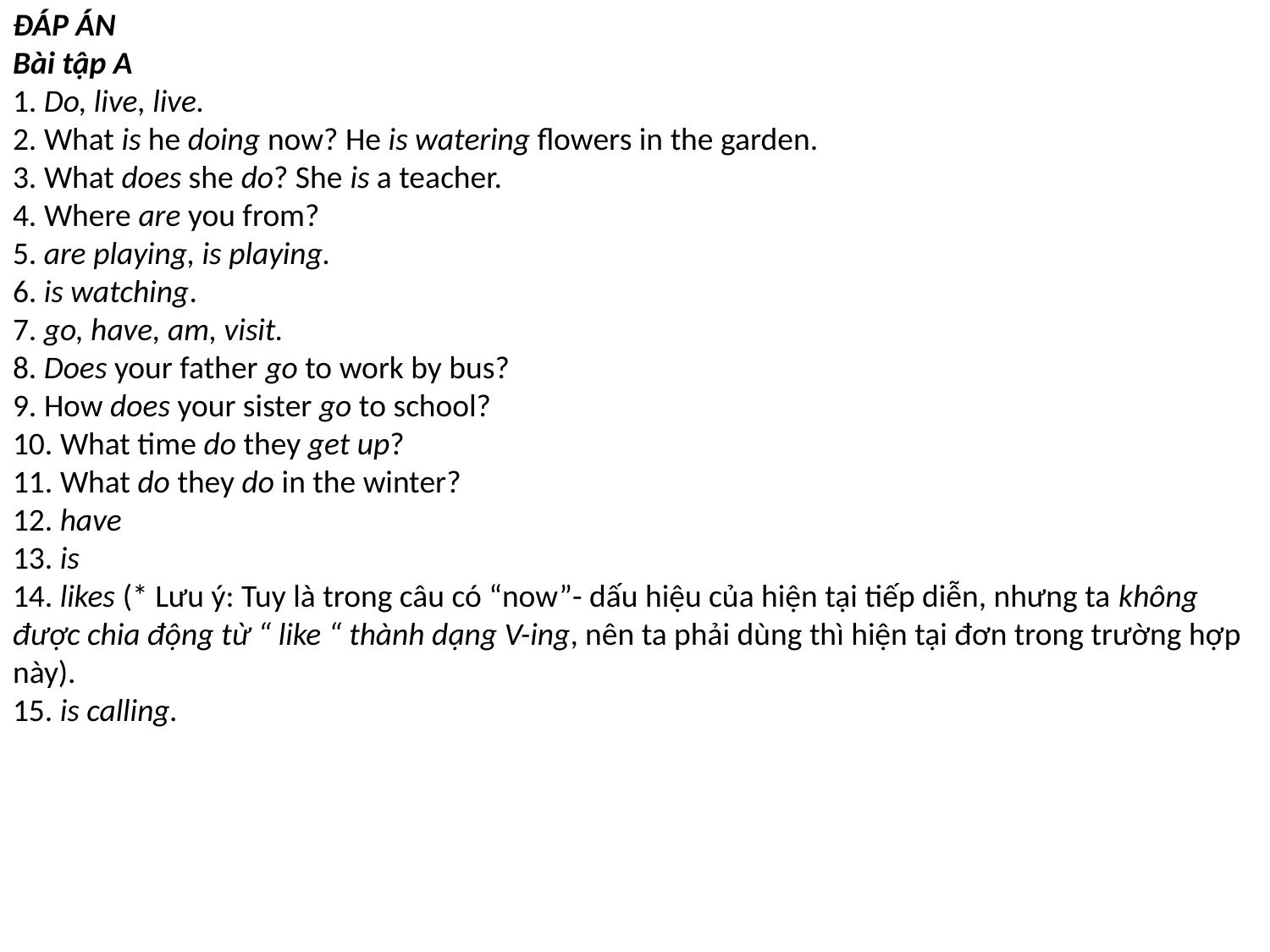

ĐÁP ÁN
Bài tập A
1. Do, live, live.
2. What is he doing now? He is watering flowers in the garden.
3. What does she do? She is a teacher.
4. Where are you from?
5. are playing, is playing.
6. is watching.
7. go, have, am, visit.
8. Does your father go to work by bus?
9. How does your sister go to school?
10. What time do they get up?
11. What do they do in the winter?
12. have
13. is
14. likes (* Lưu ý: Tuy là trong câu có “now”- dấu hiệu của hiện tại tiếp diễn, nhưng ta không được chia động từ “ like “ thành dạng V-ing, nên ta phải dùng thì hiện tại đơn trong trường hợp này).
15. is calling.